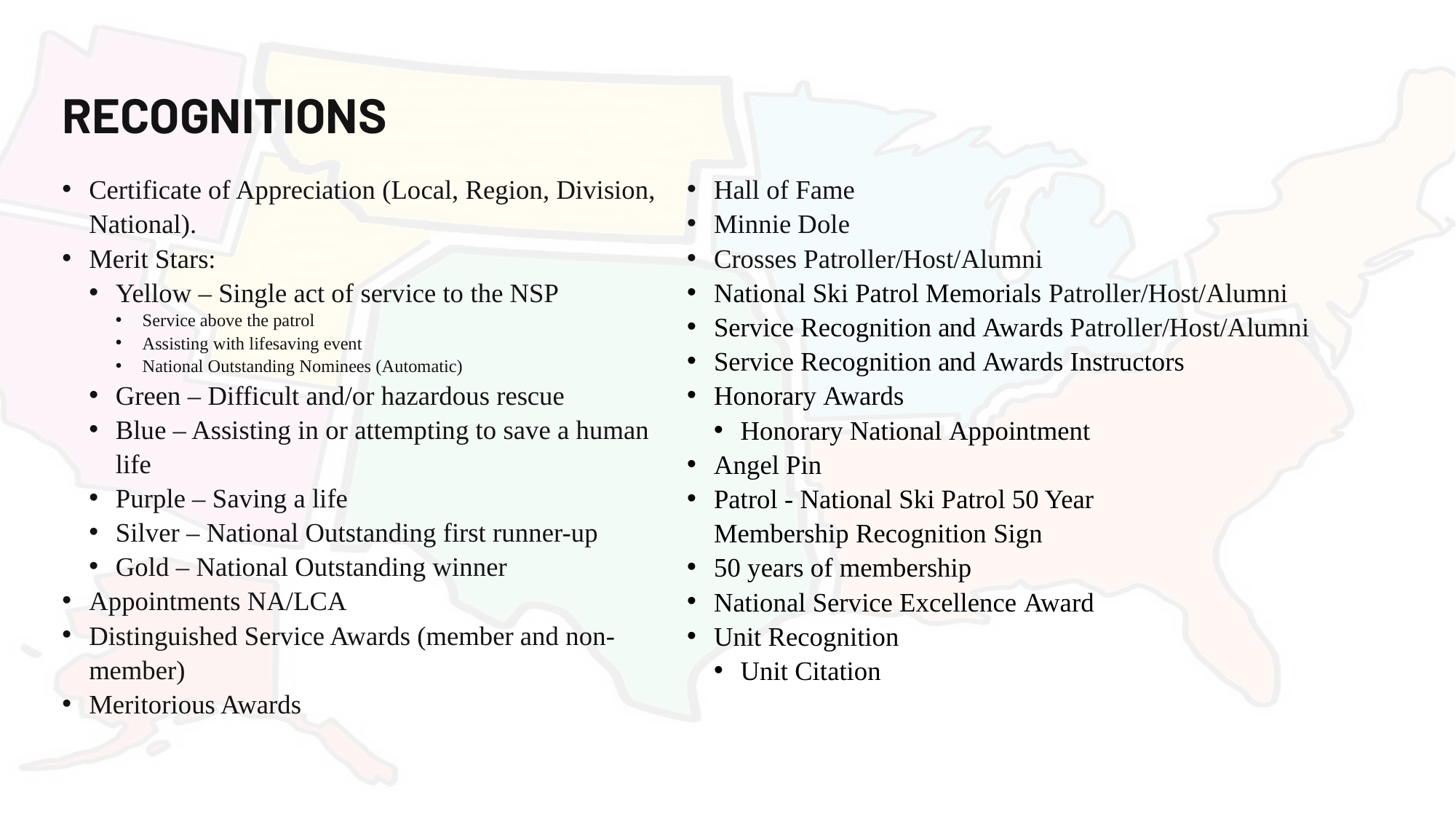

# RECOGNITIONS
Certificate of Appreciation (Local, Region, Division, National).
Merit Stars:
Yellow – Single act of service to the NSP
Service above the patrol
Assisting with lifesaving event
National Outstanding Nominees (Automatic)
Green – Difficult and/or hazardous rescue
Blue – Assisting in or attempting to save a human life
Purple – Saving a life
Silver – National Outstanding first runner-up
Gold – National Outstanding winner
Appointments NA/LCA
Distinguished Service Awards (member and non-member)
Meritorious Awards
Hall of Fame
Minnie Dole
Crosses Patroller/Host/Alumni
National Ski Patrol Memorials Patroller/Host/Alumni
Service Recognition and Awards Patroller/Host/Alumni
Service Recognition and Awards Instructors
Honorary Awards
Honorary National Appointment
Angel Pin
Patrol - National Ski Patrol 50 Year Membership Recognition Sign
50 years of membership
National Service Excellence Award
Unit Recognition
Unit Citation